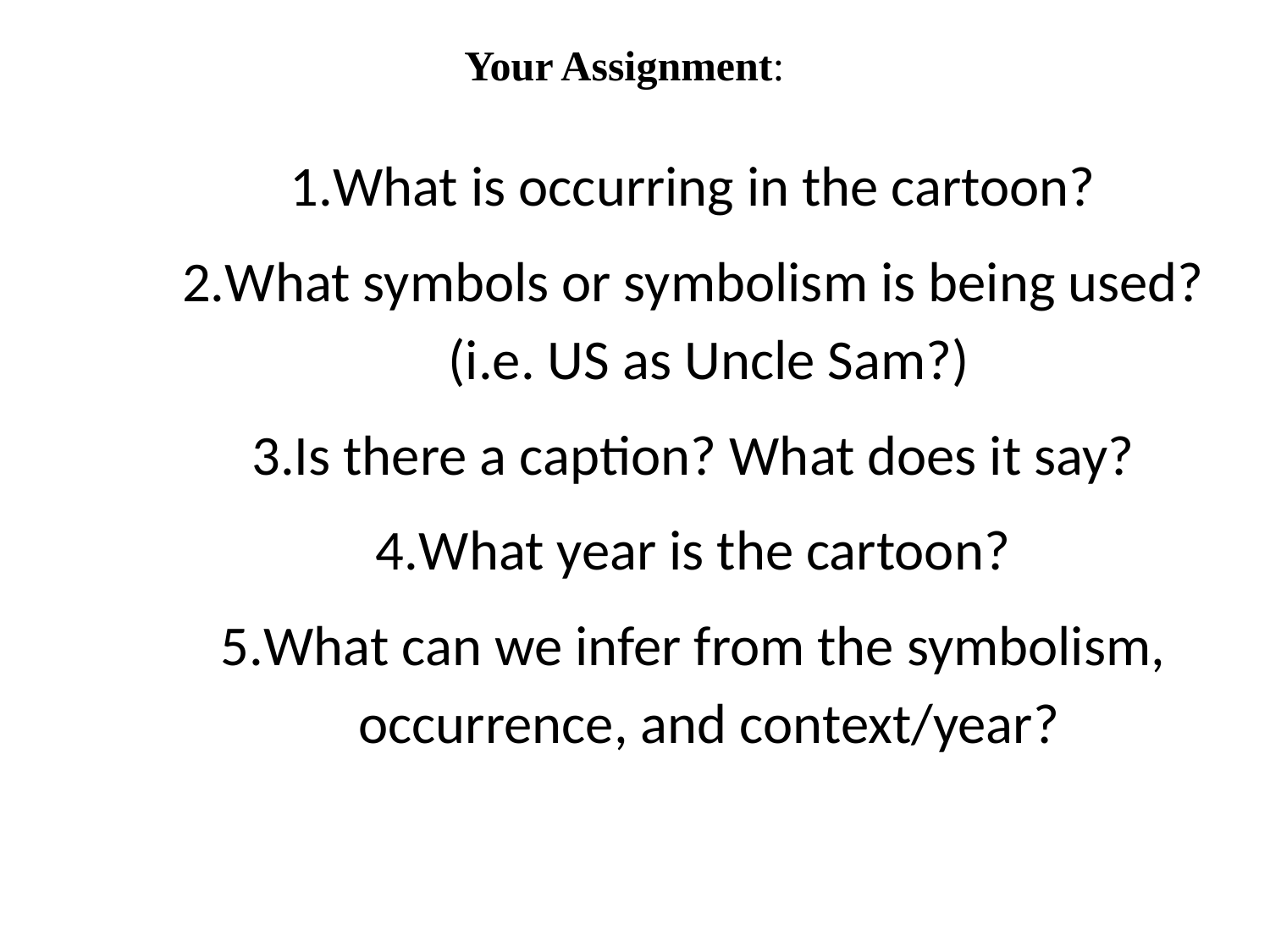

Your Assignment:

What is occurring in the cartoon?
What symbols or symbolism is being used? (i.e. US as Uncle Sam?)
Is there a caption? What does it say?
What year is the cartoon?
What can we infer from the symbolism, occurrence, and context/year?